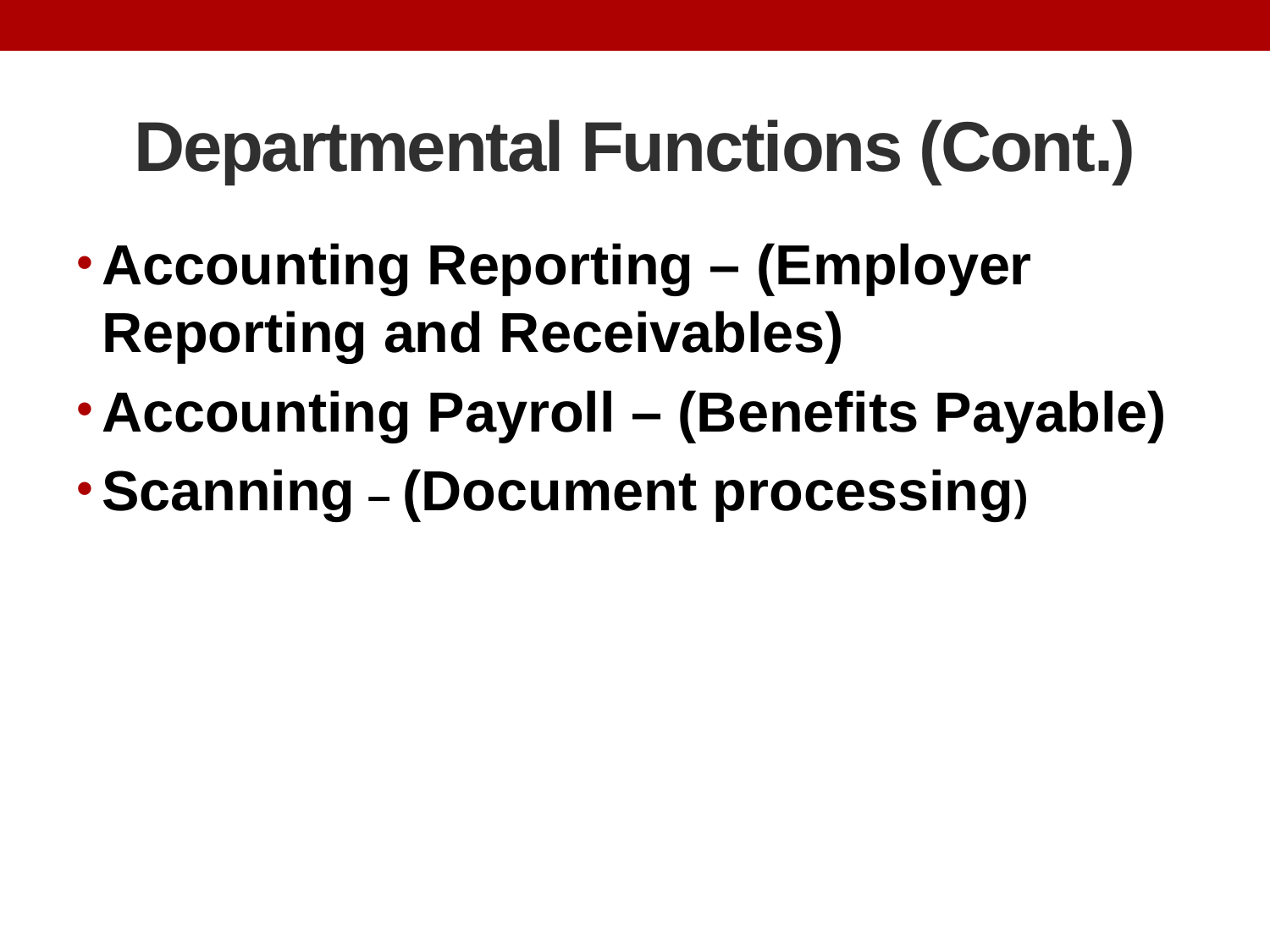

# Departmental Functions (Cont.)
Accounting Reporting – (Employer Reporting and Receivables)
Accounting Payroll – (Benefits Payable)
Scanning – (Document processing)